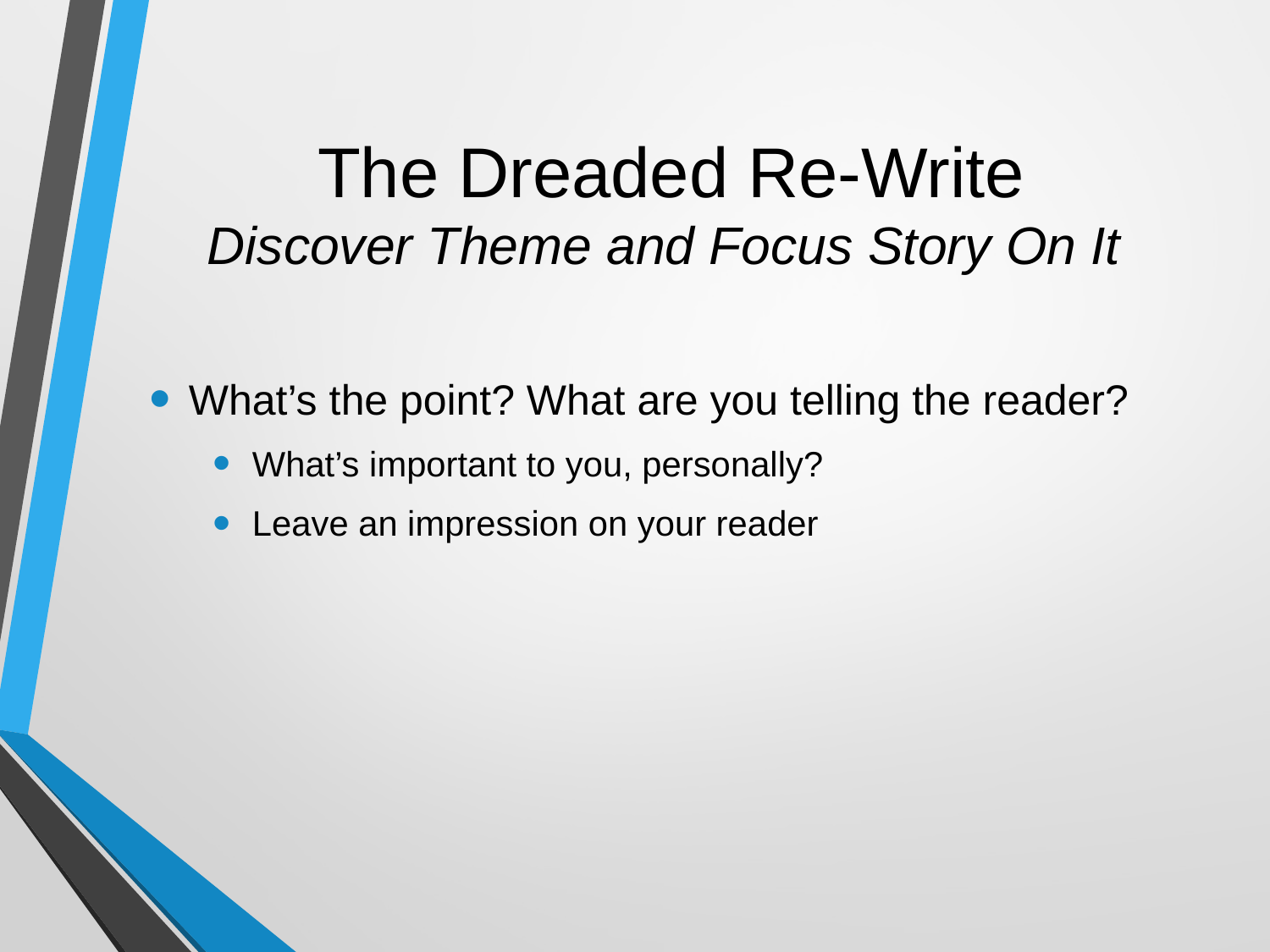

# The Dreaded Re-Write Discover Theme and Focus Story On It
What’s the point? What are you telling the reader?
What’s important to you, personally?
Leave an impression on your reader